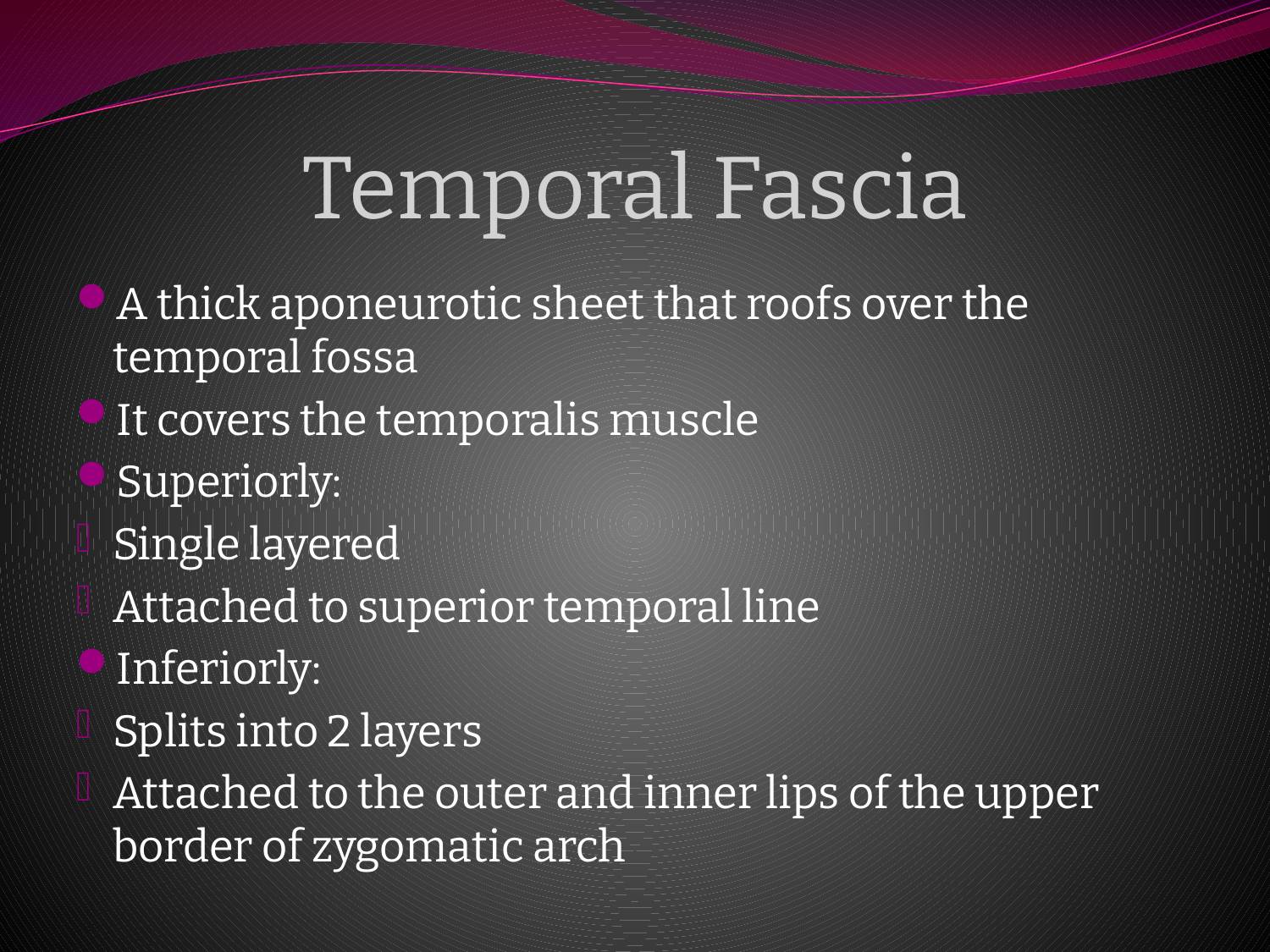

# Temporal Fascia
A thick aponeurotic sheet that roofs over the temporal fossa
It covers the temporalis muscle
Superiorly:
Single layered
Attached to superior temporal line
Inferiorly:
Splits into 2 layers
Attached to the outer and inner lips of the upper border of zygomatic arch